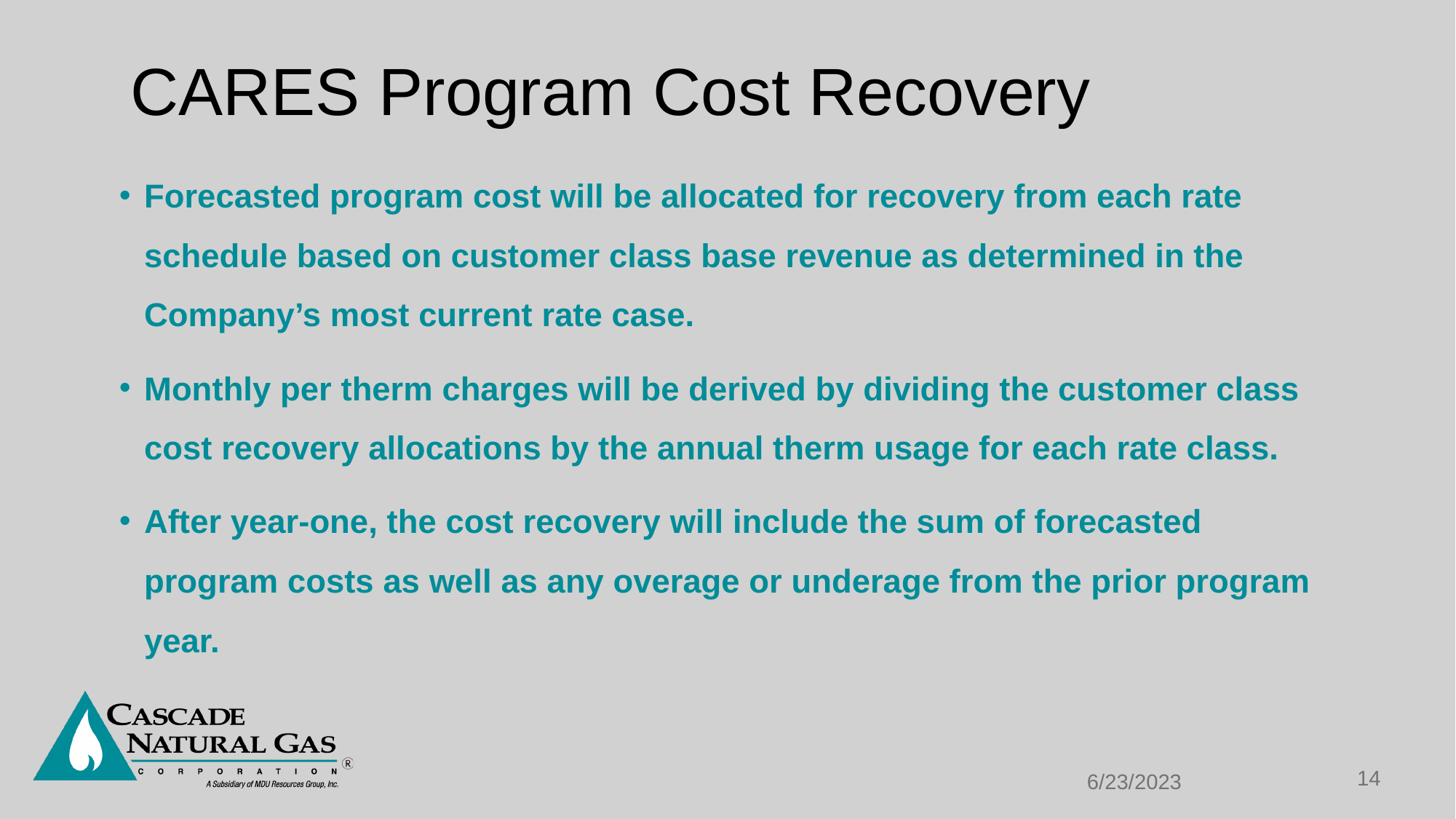

# CARES Program Cost Recovery
Forecasted program cost will be allocated for recovery from each rate schedule based on customer class base revenue as determined in the Company’s most current rate case.
Monthly per therm charges will be derived by dividing the customer class cost recovery allocations by the annual therm usage for each rate class.
After year-one, the cost recovery will include the sum of forecasted program costs as well as any overage or underage from the prior program year.

6/23/2023
14